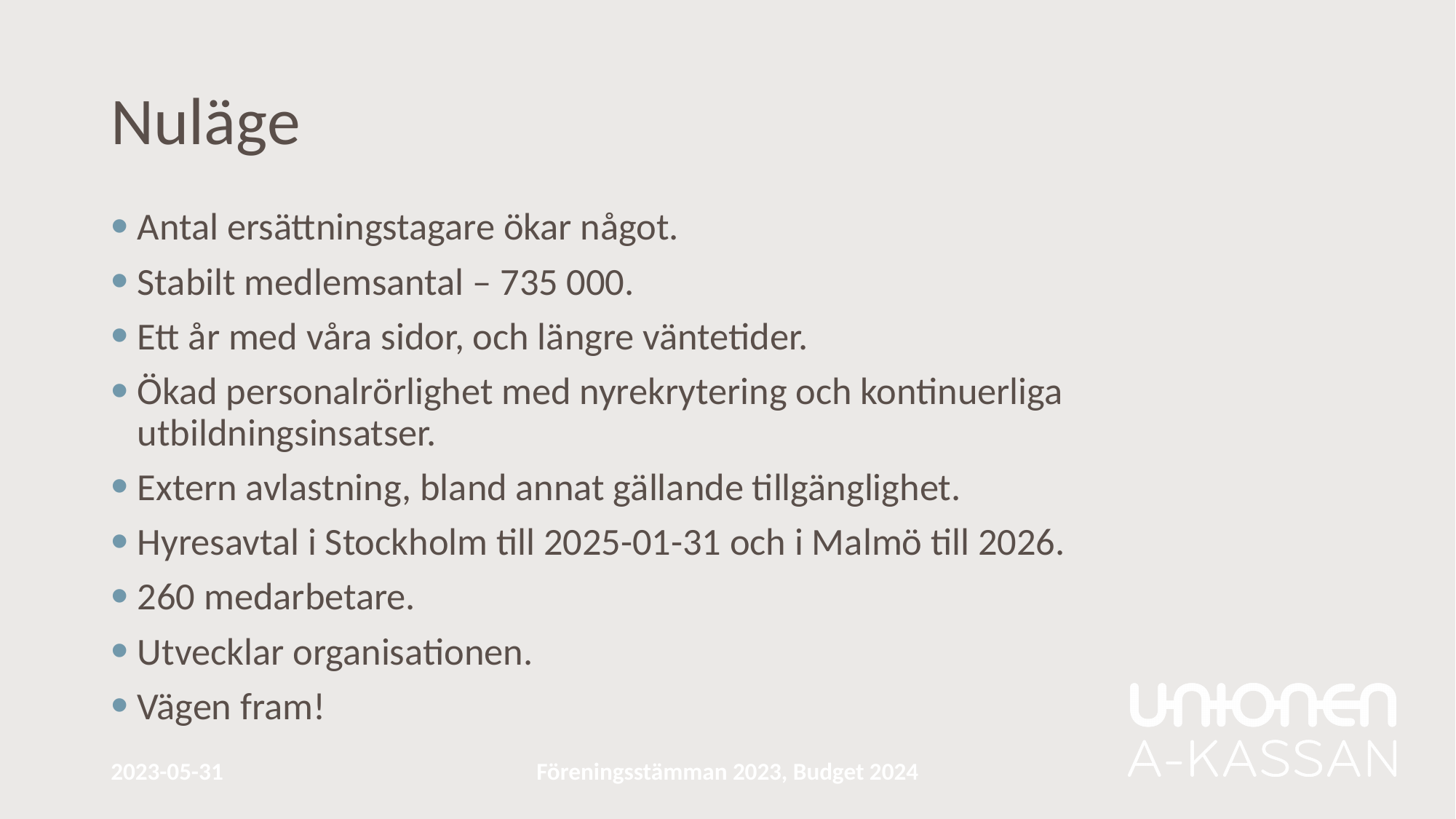

# Nuläge
Antal ersättningstagare ökar något.
Stabilt medlemsantal – 735 000.
Ett år med våra sidor, och längre väntetider.
Ökad personalrörlighet med nyrekrytering och kontinuerliga utbildningsinsatser.
Extern avlastning, bland annat gällande tillgänglighet.
Hyresavtal i Stockholm till 2025-01-31 och i Malmö till 2026.
260 medarbetare.
Utvecklar organisationen.
Vägen fram!
2023-05-31
Föreningsstämman 2023, Budget 2024